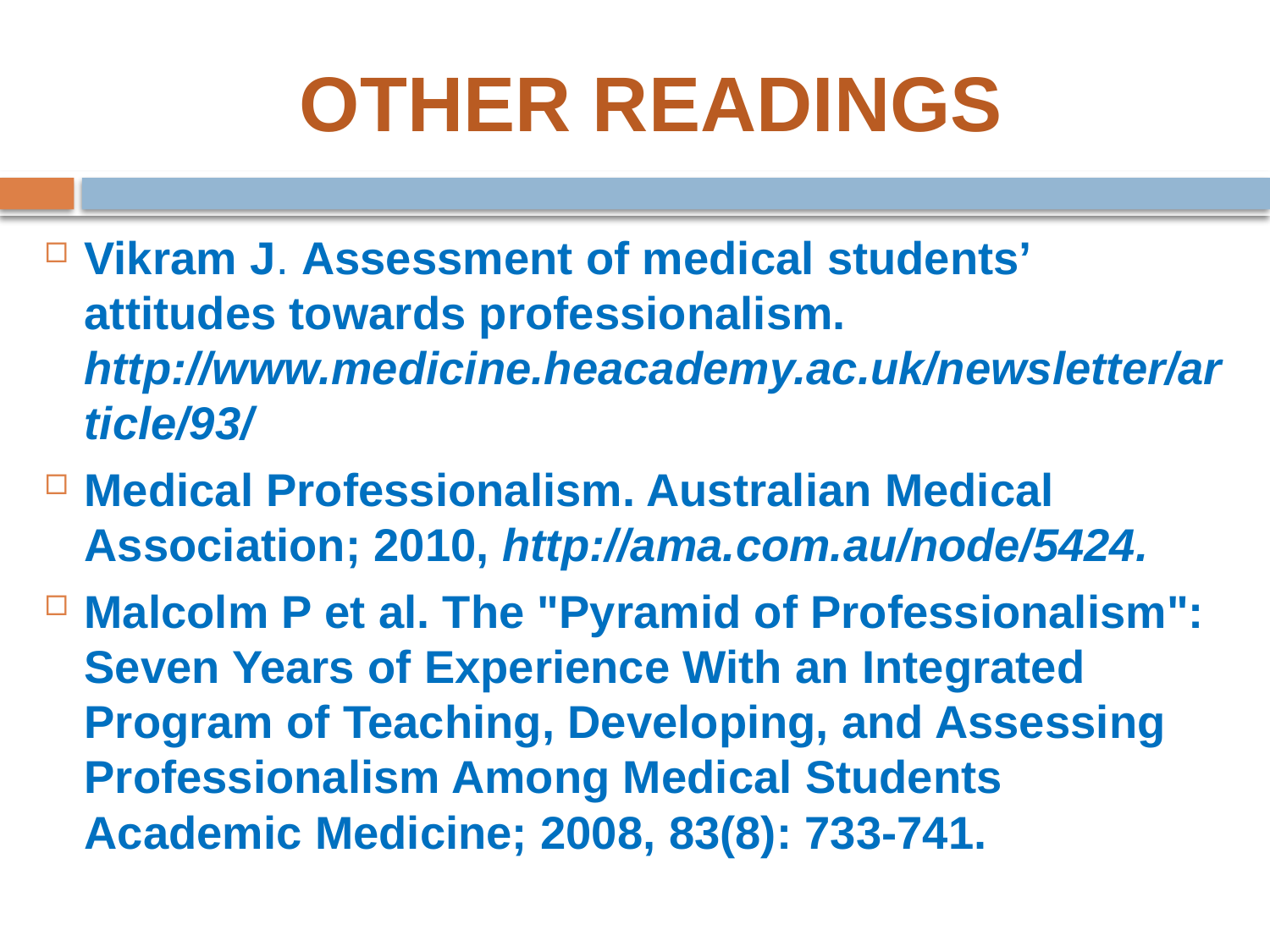

# OTHER READINGS
Vikram J. Assessment of medical students’ attitudes towards professionalism. http://www.medicine.heacademy.ac.uk/newsletter/article/93/
Medical Professionalism. Australian Medical Association; 2010, http://ama.com.au/node/5424.
Malcolm P et al. The "Pyramid of Professionalism": Seven Years of Experience With an Integrated Program of Teaching, Developing, and Assessing Professionalism Among Medical Students Academic Medicine; 2008, 83(8): 733-741.